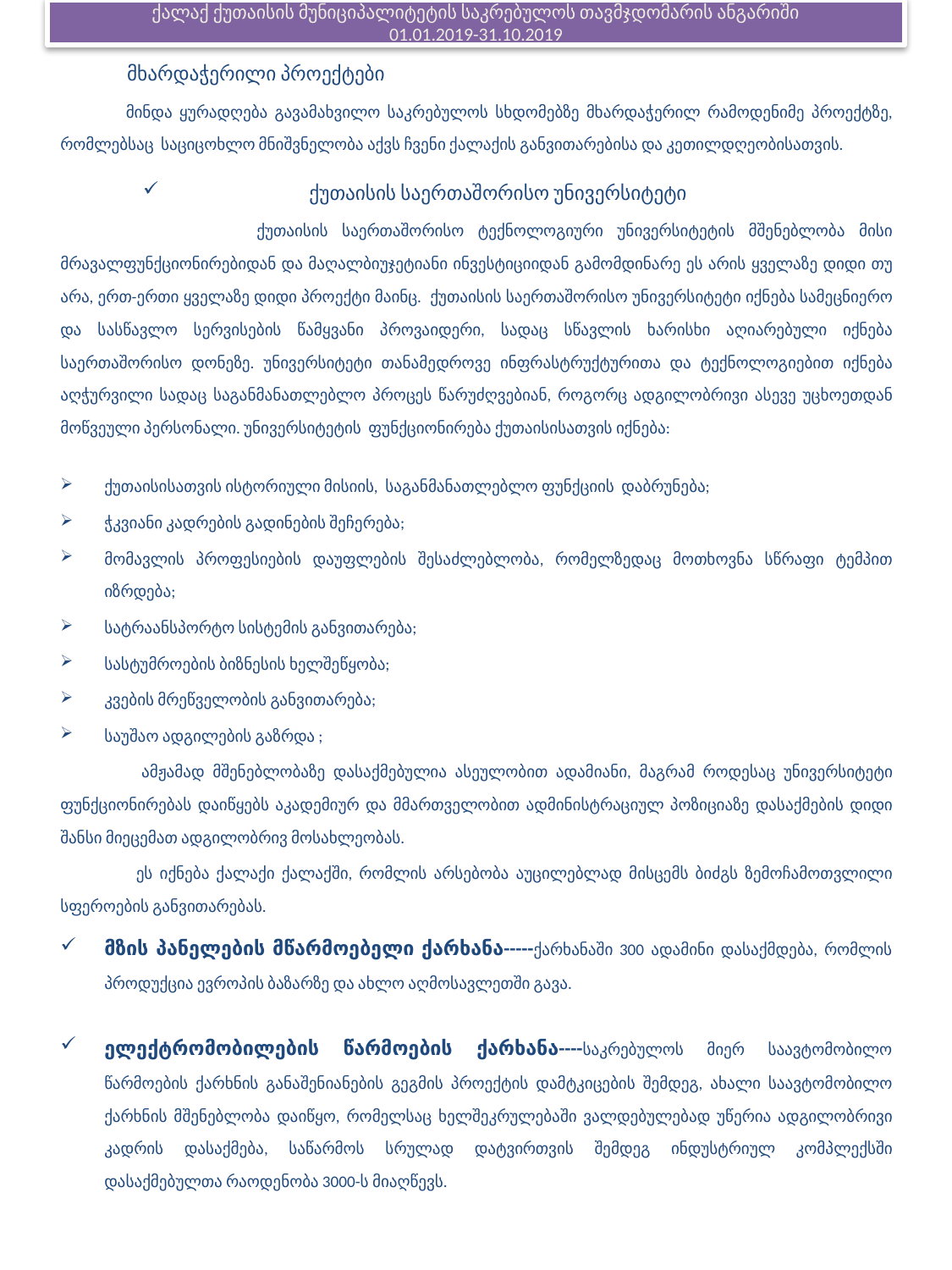

# ქალაქ ქუთაისის მუნიციპალიტეტის საკრებულოს თავმჯდომარის ანგარიში 01.01.2019-31.10.2019
               მხარდაჭერილი პროექტები
          მინდა ყურადღება გავამახვილო საკრებულოს სხდომებზე მხარდაჭერილ რამოდენიმე პროექტზე, რომლებსაც  საციცოხლო მნიშვნელობა აქვს ჩვენი ქალაქის განვითარებისა და კეთილდღეობისათვის.

ქუთაისის საერთაშორისო უნივერსიტეტი
              ქუთაისის საერთაშორისო ტექნოლოგიური უნივერსიტეტის მშენებლობა მისი მრავალფუნქციონირებიდან და მაღალბიუჯეტიანი ინვესტიციიდან გამომდინარე ეს არის ყველაზე დიდი თუ არა, ერთ-ერთი ყველაზე დიდი პროექტი მაინც.  ქუთაისის საერთაშორისო უნივერსიტეტი იქნება სამეცნიერო და სასწავლო სერვისების წამყვანი პროვაიდერი, სადაც სწავლის ხარისხი აღიარებული იქნება საერთაშორისო დონეზე. უნივერსიტეტი თანამედროვე ინფრასტრუქტურითა და ტექნოლოგიებით იქნება აღჭურვილი სადაც საგანმანათლებლო პროცეს წარუძღვებიან, როგორც ადგილობრივი ასევე უცხოეთდან მოწვეული პერსონალი. უნივერსიტეტის  ფუნქციონირება ქუთაისისათვის იქნება:

ქუთაისისათვის ისტორიული მისიის,  საგანმანათლებლო ფუნქციის  დაბრუნება;
ჭკვიანი კადრების გადინების შეჩერება;
მომავლის პროფესიების დაუფლების შესაძლებლობა, რომელზედაც მოთხოვნა სწრაფი ტემპით იზრდება;
სატრაანსპორტო სისტემის განვითარება;
სასტუმროების ბიზნესის ხელშეწყობა;
კვების მრეწველობის განვითარება;
საუშაო ადგილების გაზრდა ;
	  ამჟამად მშენებლობაზე დასაქმებულია ასეულობით ადამიანი, მაგრამ როდესაც უნივერსიტეტი ფუნქციონირებას დაიწყებს აკადემიურ და მმართველობით ადმინისტრაციულ პოზიციაზე დასაქმების დიდი შანსი მიეცემათ ადგილობრივ მოსახლეობას.
           ეს იქნება ქალაქი ქალაქში, რომლის არსებობა აუცილებლად მისცემს ბიძგს ზემოჩამოთვლილი სფეროების განვითარებას.
	მზის პანელების მწარმოებელი ქარხანა-----ქარხანაში 300 ადამინი დასაქმდება, რომლის პროდუქცია ევროპის ბაზარზე და ახლო აღმოსავლეთში გავა.

ელექტრომობილების წარმოების ქარხანა----საკრებულოს მიერ საავტომობილო წარმოების ქარხნის განაშენიანების გეგმის პროექტის დამტკიცების შემდეგ, ახალი საავტომობილო ქარხნის მშენებლობა დაიწყო, რომელსაც ხელშეკრულებაში ვალდებულებად უწერია ადგილობრივი კადრის დასაქმება, საწარმოს სრულად დატვირთვის შემდეგ ინდუსტრიულ კომპლექსში დასაქმებულთა რაოდენობა 3000-ს მიაღწევს.